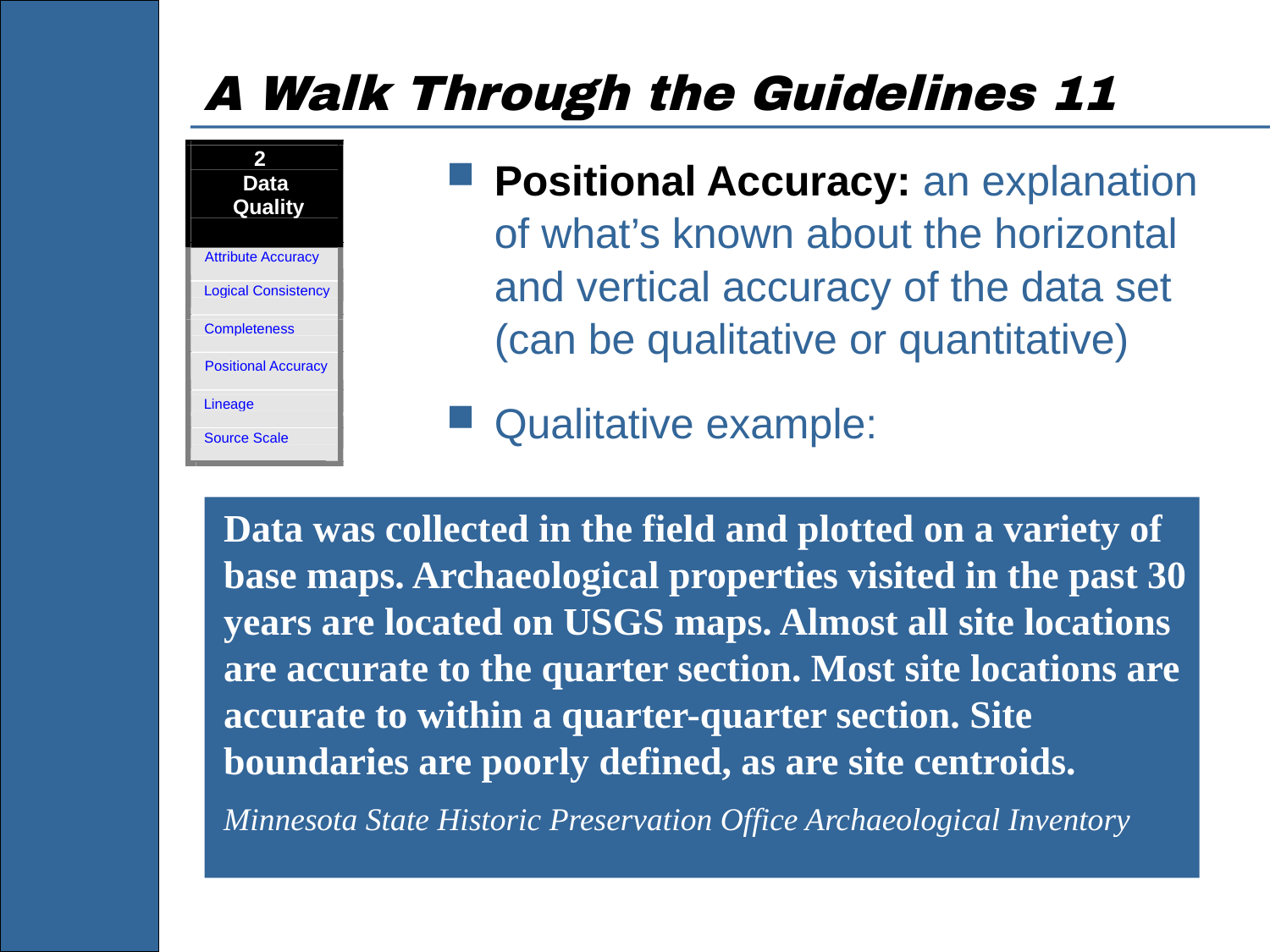

# A Walk Through the Guidelines 11

2

Data

Quality

Attribute Accuracy

Logical Consistency

Completeness

Positional Accuracy

Lineage

Source Scale

Positional Accuracy: an explanation of what’s known about the horizontal and vertical accuracy of the data set (can be qualitative or quantitative)
Qualitative example:
Data was collected in the field and plotted on a variety of base maps. Archaeological properties visited in the past 30 years are located on USGS maps. Almost all site locations are accurate to the quarter section. Most site locations are accurate to within a quarter-quarter section. Site boundaries are poorly defined, as are site centroids.
Minnesota State Historic Preservation Office Archaeological Inventory